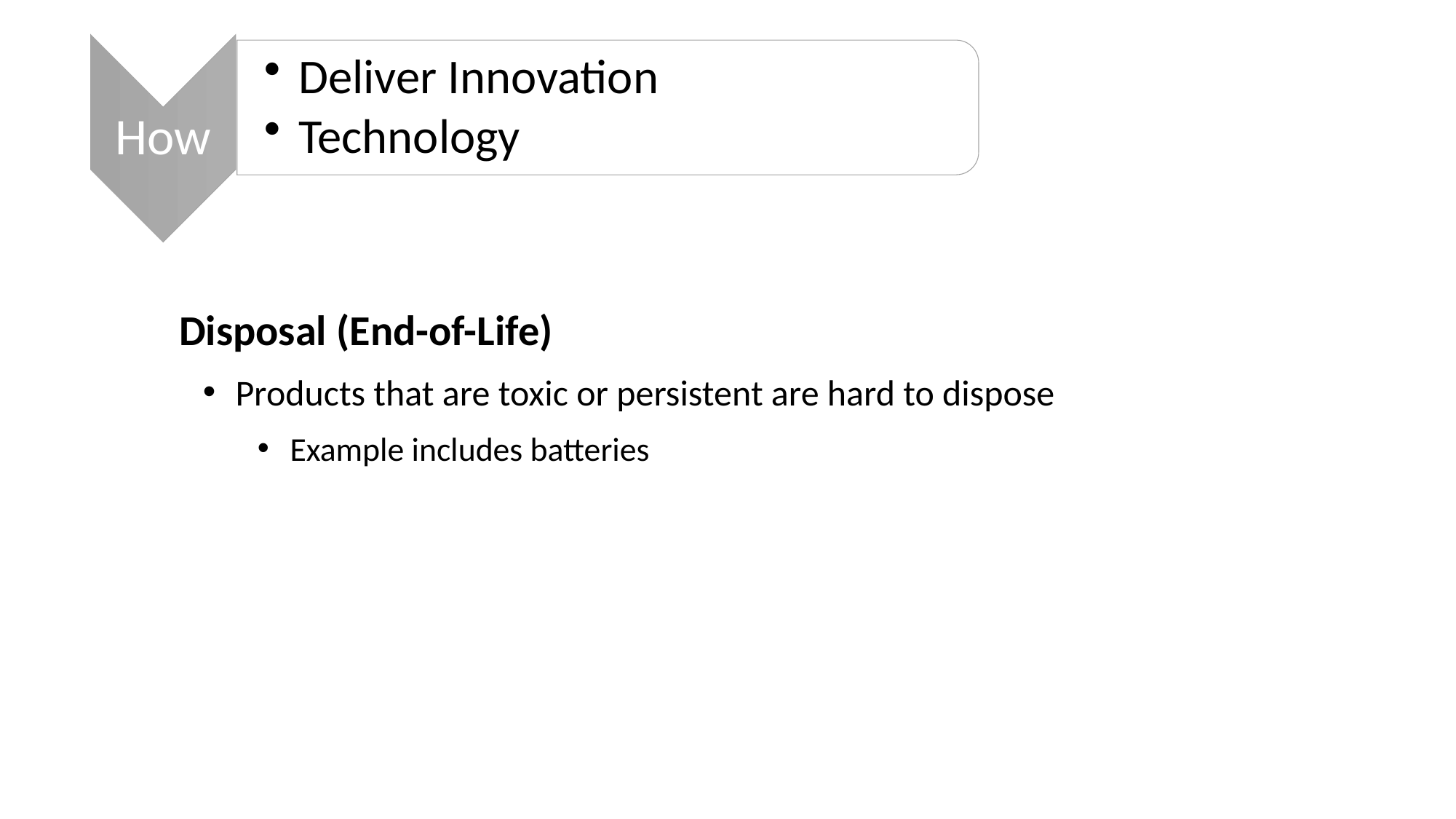

How

Deliver Innovation
Technology
Disposal (End-of-Life)
Products that are toxic or persistent are hard to dispose
Example includes batteries